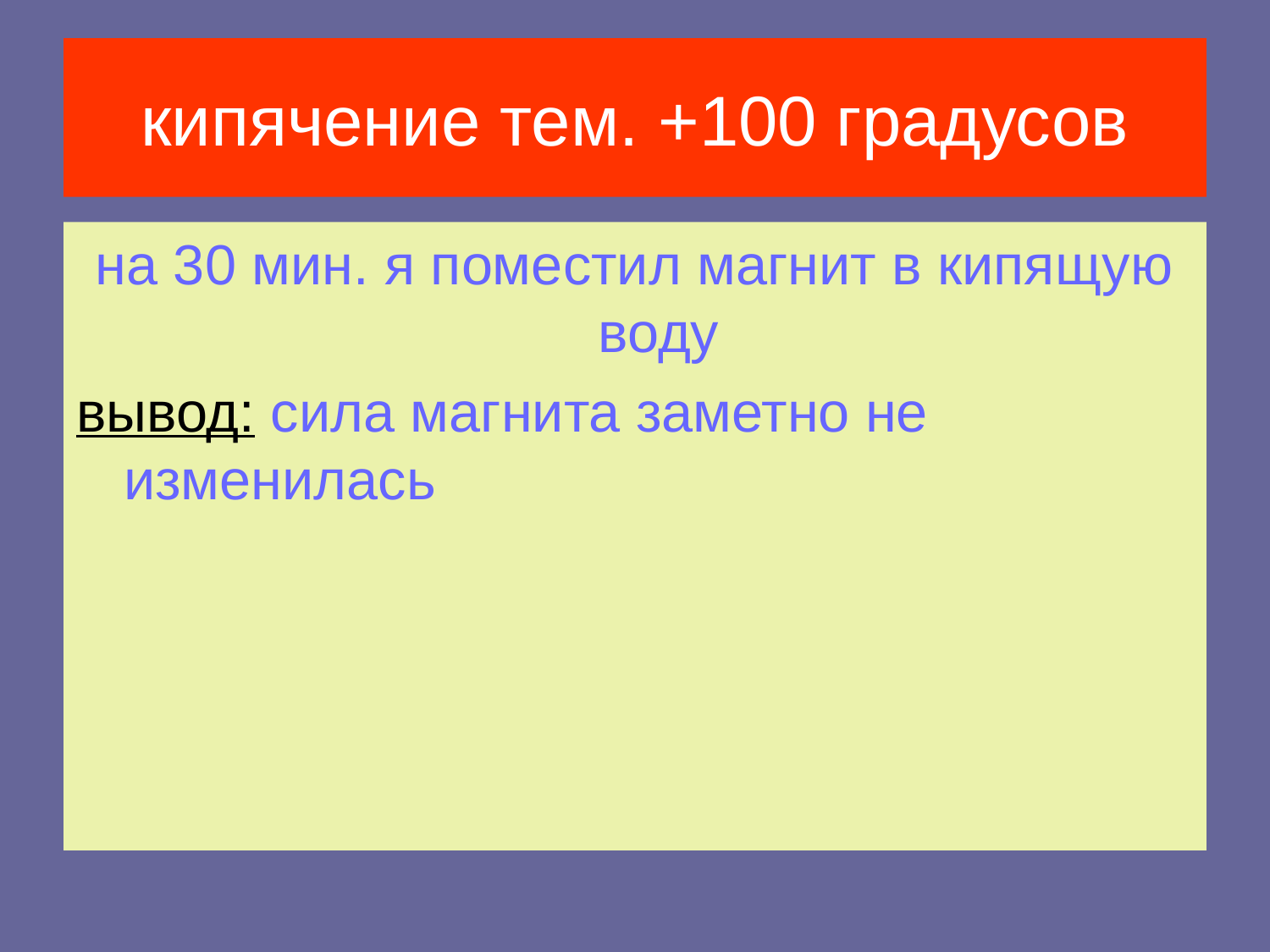

# кипячение тем. +100 градусов
на 30 мин. я поместил магнит в кипящую воду
вывод: сила магнита заметно не изменилась